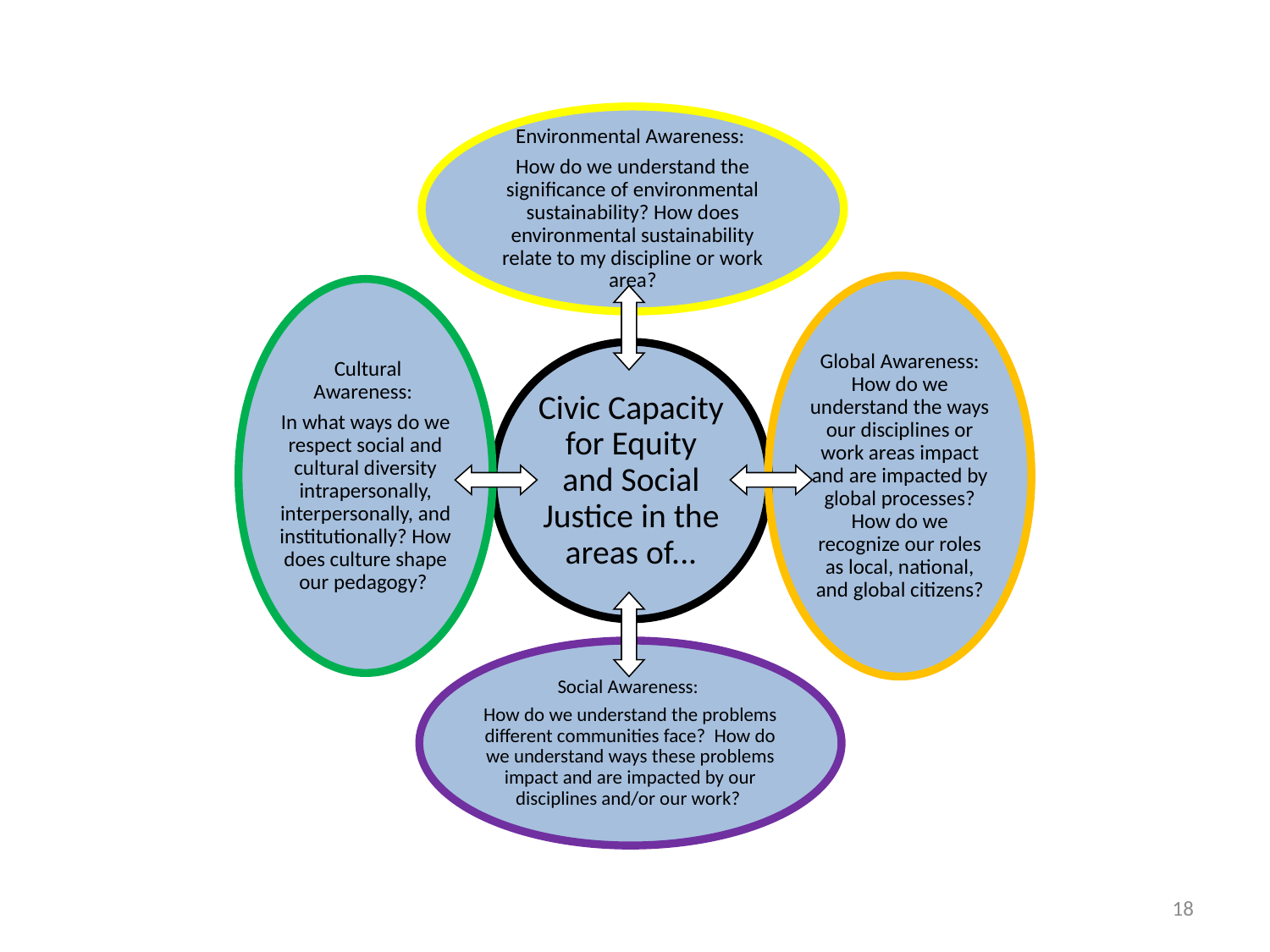

Civic Capacity for Equity and Social Justice in the areas of...
Environmental Awareness:
How do we understand the significance of environmental sustainability? How does environmental sustainability relate to my discipline or work area?
Global Awareness: How do we understand the ways our disciplines or work areas impact and are impacted by global processes? How do we recognize our roles as local, national, and global citizens?
Social Awareness:
How do we understand the problems different communities face?  How do we understand ways these problems impact and are impacted by our disciplines and/or our work?
 Cultural Awareness:
In what ways do we respect social and cultural diversity intrapersonally, interpersonally, and institutionally? How does culture shape our pedagogy?

18